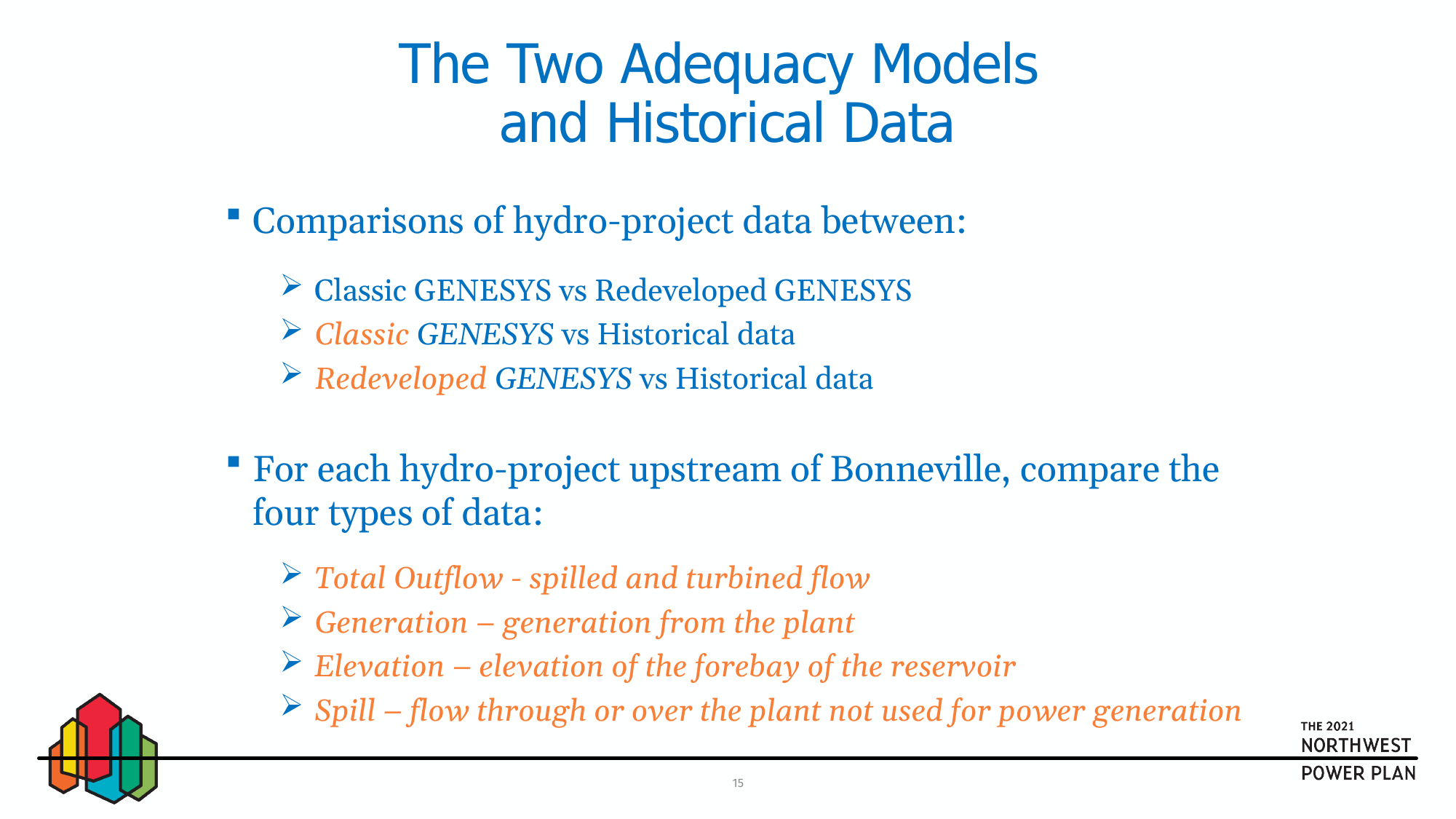

# The Two Adequacy Models and Historical Data
Comparisons of hydro-project data between:

 Classic GENESYS vs Redeveloped GENESYS
 Classic GENESYS vs Historical data
 Redeveloped GENESYS vs Historical data

For each hydro-project upstream of Bonneville, compare the four types of data:

 Total Outflow - spilled and turbined flow
 Generation – generation from the plant
 Elevation – elevation of the forebay of the reservoir
 Spill – flow through or over the plant not used for power generation
15